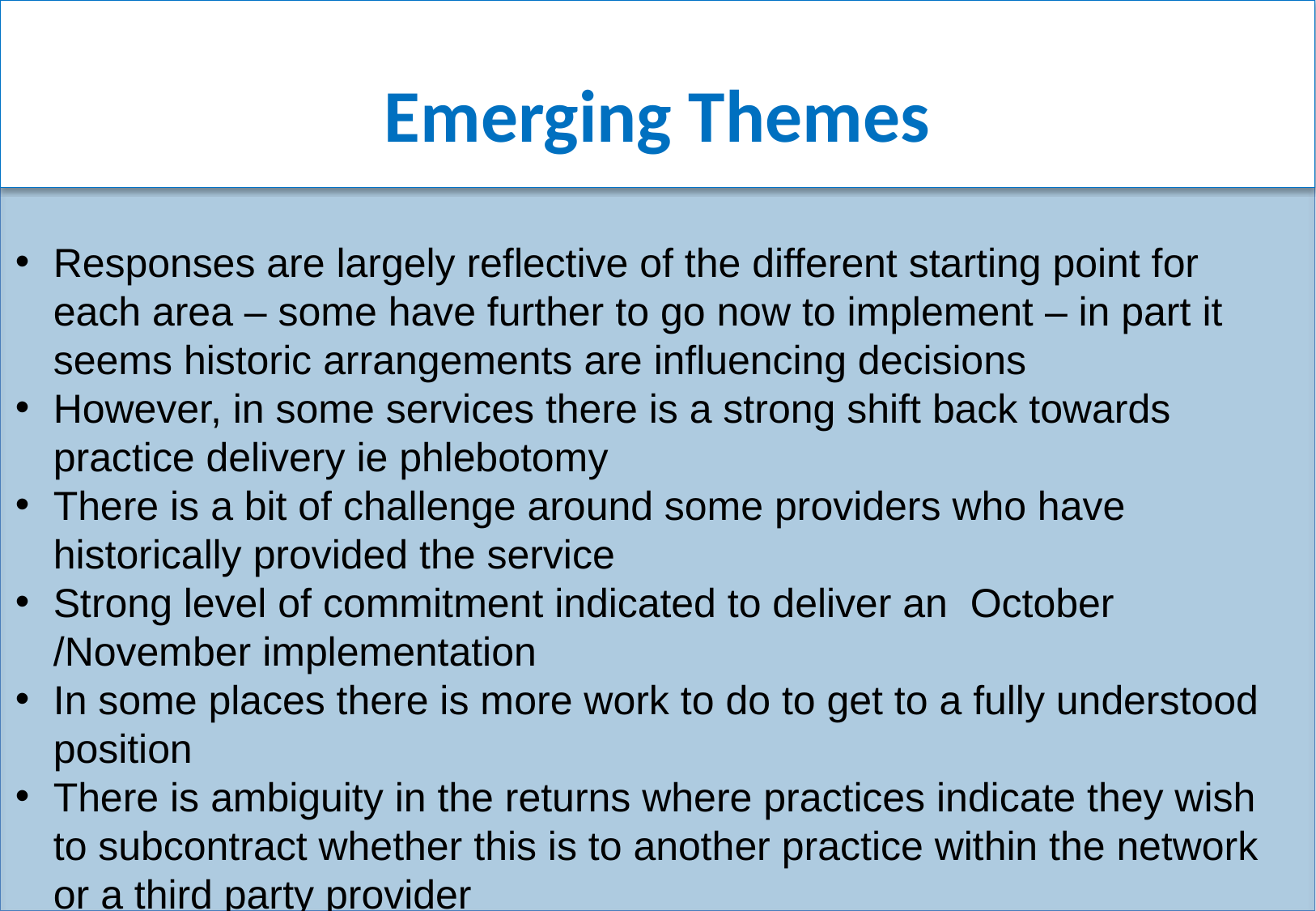

# Emerging Themes

Responses are largely reflective of the different starting point for each area – some have further to go now to implement – in part it seems historic arrangements are influencing decisions
However, in some services there is a strong shift back towards practice delivery ie phlebotomy
There is a bit of challenge around some providers who have historically provided the service
Strong level of commitment indicated to deliver an  October /November implementation
In some places there is more work to do to get to a fully understood position
There is ambiguity in the returns where practices indicate they wish to subcontract whether this is to another practice within the network or a third party provider